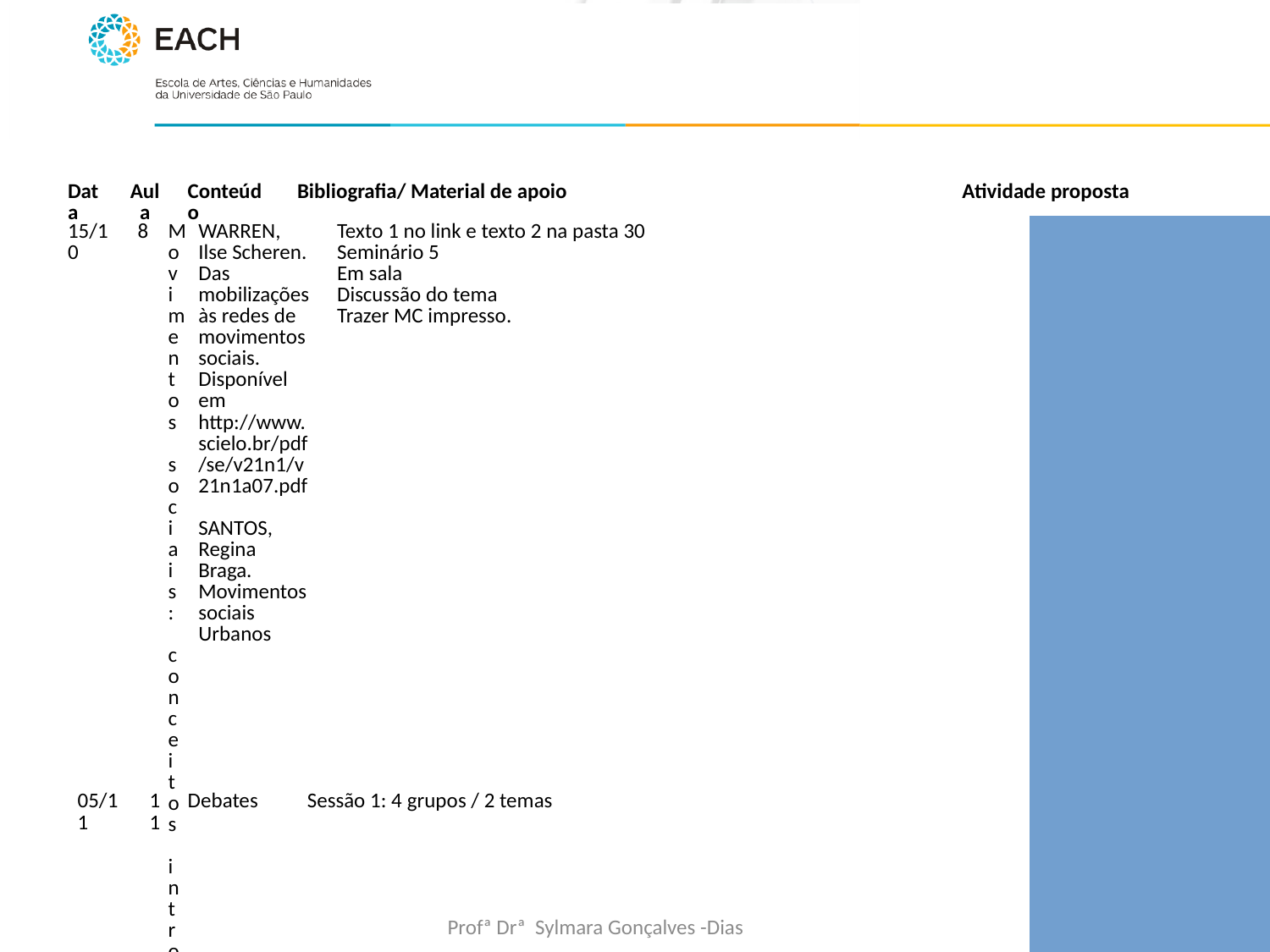

| Data | Aula | Conteúdo | Bibliografia/ Material de apoio | Atividade proposta |
| --- | --- | --- | --- | --- |
| 15/10 | 8 | Movimentos sociais: conceitos introdutórios | WARREN, Ilse Scheren. Das mobilizações às redes de movimentos sociais. Disponível em http://www.scielo.br/pdf/se/v21n1/v21n1a07.pdf   SANTOS, Regina Braga. Movimentos sociais Urbanos | Texto 1 no link e texto 2 na pasta 30 Seminário 5 Em sala Discussão do tema Trazer MC impresso. |
| --- | --- | --- | --- | --- |
| 22/10 | 9 | Momentos sociais ambientalistas | CASTELLS, Manuel. O verdejar do Ser: o movimento ambientalista. In: O Poder da Identidade, 1996 [cap.3].   MONTIBELLER-FILHO, G. Movimentos ambientalista e desenvolvimento sustentável. In: O Mito do Desenvolvimento Sustentável. [extrato dentre as pp. 35-48]. | Textos na pasta 30 Seminário 6 Em sala Discussão do tema Trazer MC impresso. |
| 29/10 | 10 | ONGs, Movimentos Sociais e a Questão Ambiental | ALONSO, Ângela; COSTA, Valeriano,  MACIEL, Débora. Identidade e estratégia na formação do movimento ambientalista brasileiro. Novos estud. - CEBRAP [online]. 2007, n.79, pp. 151-167. ISSN 0101-3300. | Textos na pasta 30 Seminário 7 Em sala Discussão do tema Trazer MC impresso. Entrega do relatório escrito para os debates |
| 05/11 | 11 | Debates | Sessão 1: 4 grupos / 2 temas |  |
| --- | --- | --- | --- | --- |